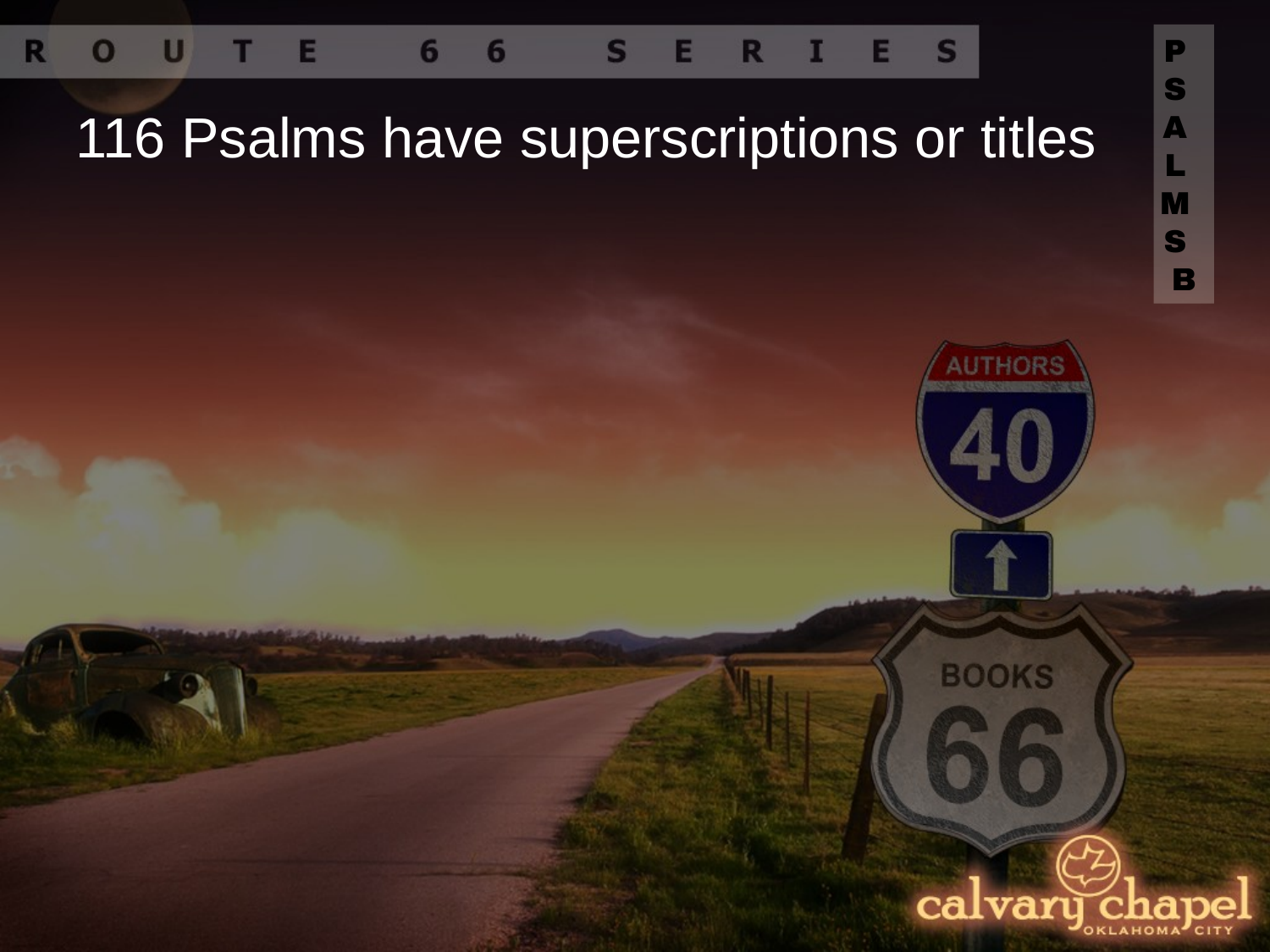

PSALMS B
116 Psalms have superscriptions or titles